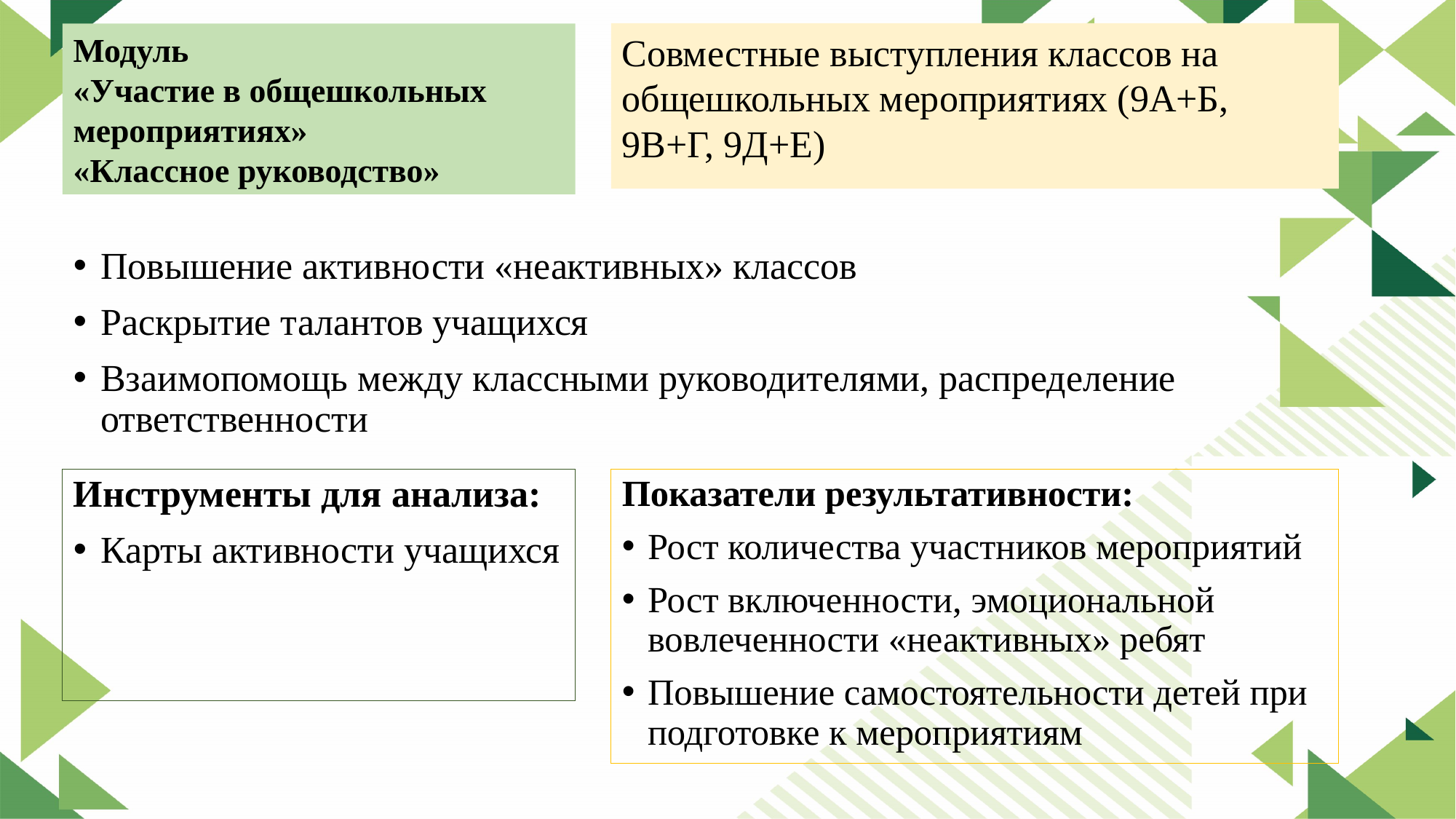

Совместные выступления классов на общешкольных мероприятиях (9А+Б, 9В+Г, 9Д+Е)

Модуль
«Участие в общешкольных мероприятиях»
«Классное руководство»
Повышение активности «неактивных» классов
Раскрытие талантов учащихся
Взаимопомощь между классными руководителями, распределение ответственности

Инструменты для анализа:
Карты активности учащихся

Показатели результативности:
Рост количества участников мероприятий
Рост включенности, эмоциональной вовлеченности «неактивных» ребят
Повышение самостоятельности детей при подготовке к мероприятиям